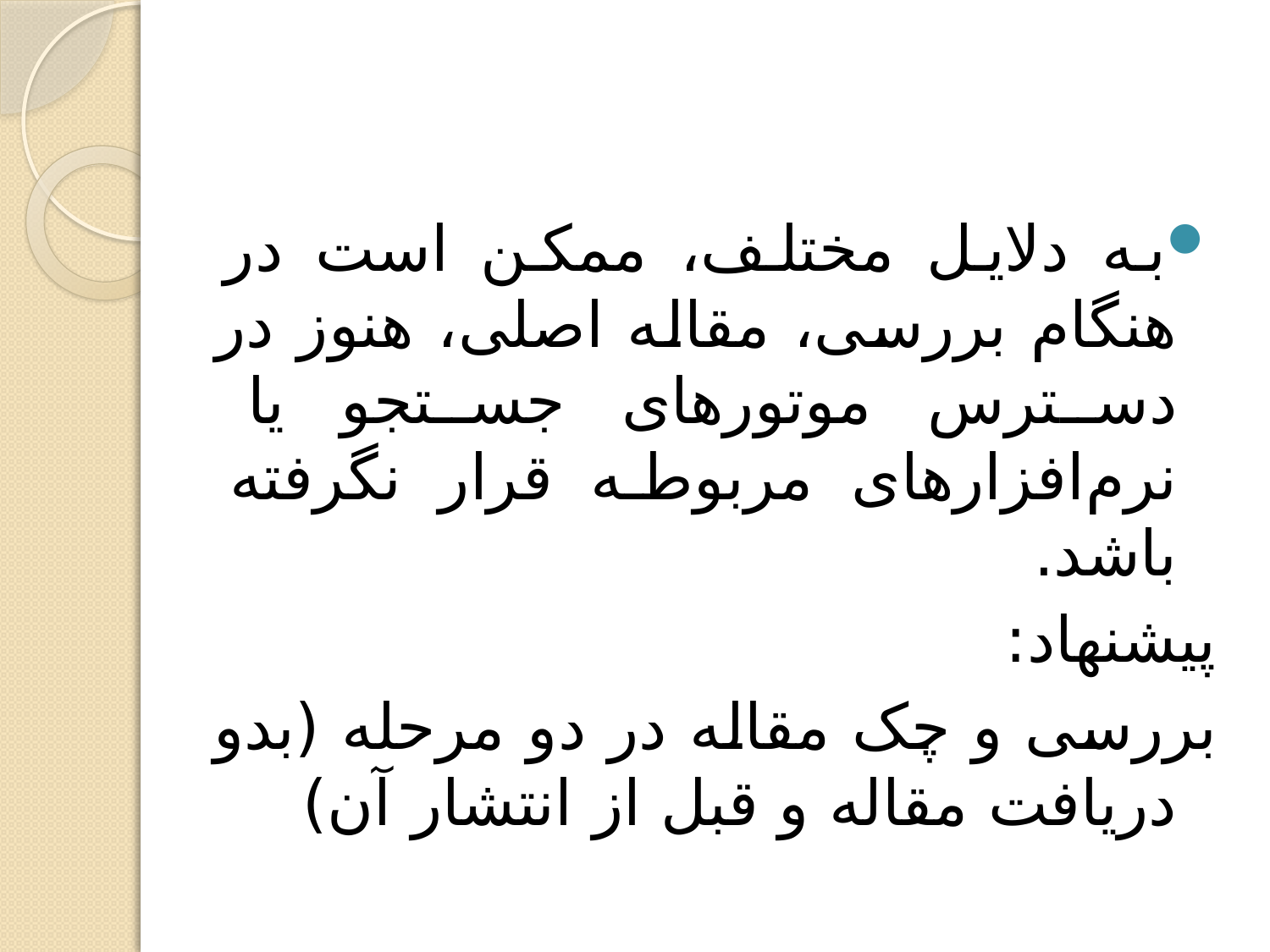

#
به دلایل مختلف، ممکن است در هنگام بررسی، مقاله اصلی، هنوز در دسترس موتورهای جستجو یا نرم‌افزارهای مربوطه قرار نگرفته باشد.
پیشنهاد:
بررسی و چک مقاله در دو مرحله (بدو دریافت مقاله و قبل از انتشار آن)